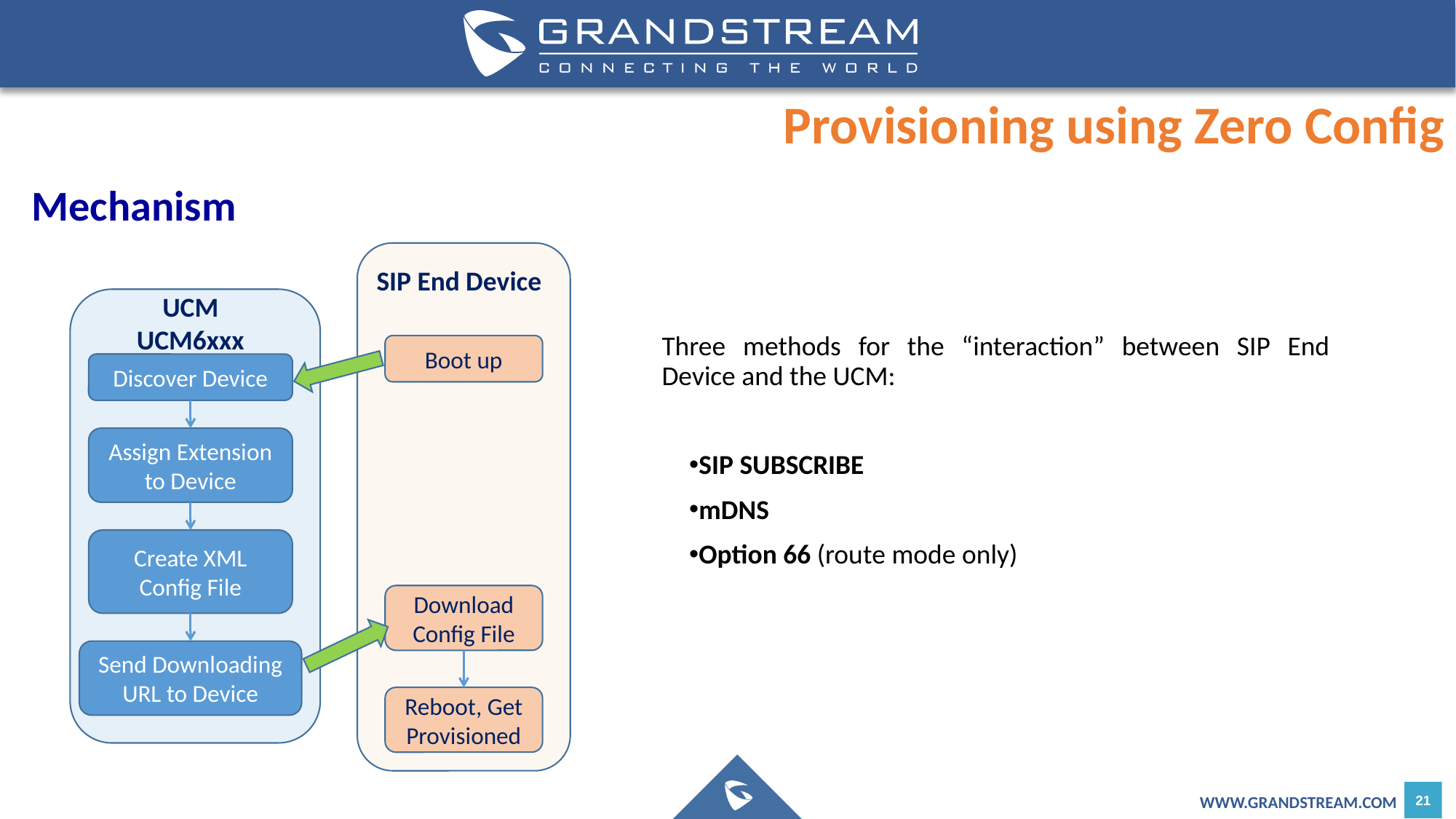

Provisioning using Zero Config
Mechanism

SIP End Device

UCM
UCM6xxx
Boot up
Discover Device

Assign Extension to Device
Create XML Config File
Download Config File

Send Downloading URL to Device
Reboot, Get Provisioned
Three methods for the “interaction” between SIP End Device and the UCM:

SIP SUBSCRIBE
mDNS
Option 66 (route mode only)